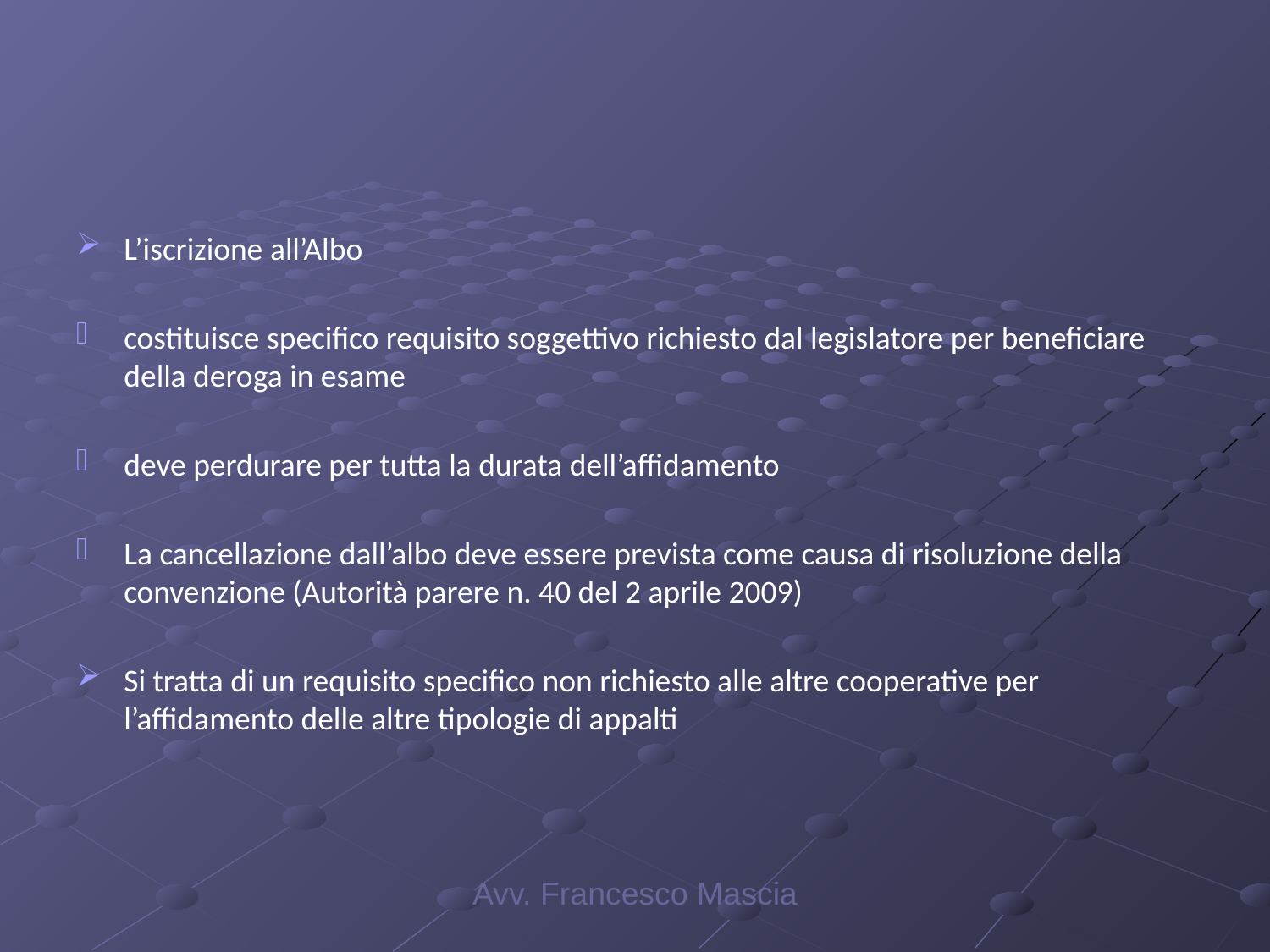

#
L’iscrizione all’Albo

costituisce specifico requisito soggettivo richiesto dal legislatore per beneficiare della deroga in esame

deve perdurare per tutta la durata dell’affidamento

La cancellazione dall’albo deve essere prevista come causa di risoluzione della convenzione (Autorità parere n. 40 del 2 aprile 2009)

Si tratta di un requisito specifico non richiesto alle altre cooperative per l’affidamento delle altre tipologie di appalti

Avv. Francesco Mascia